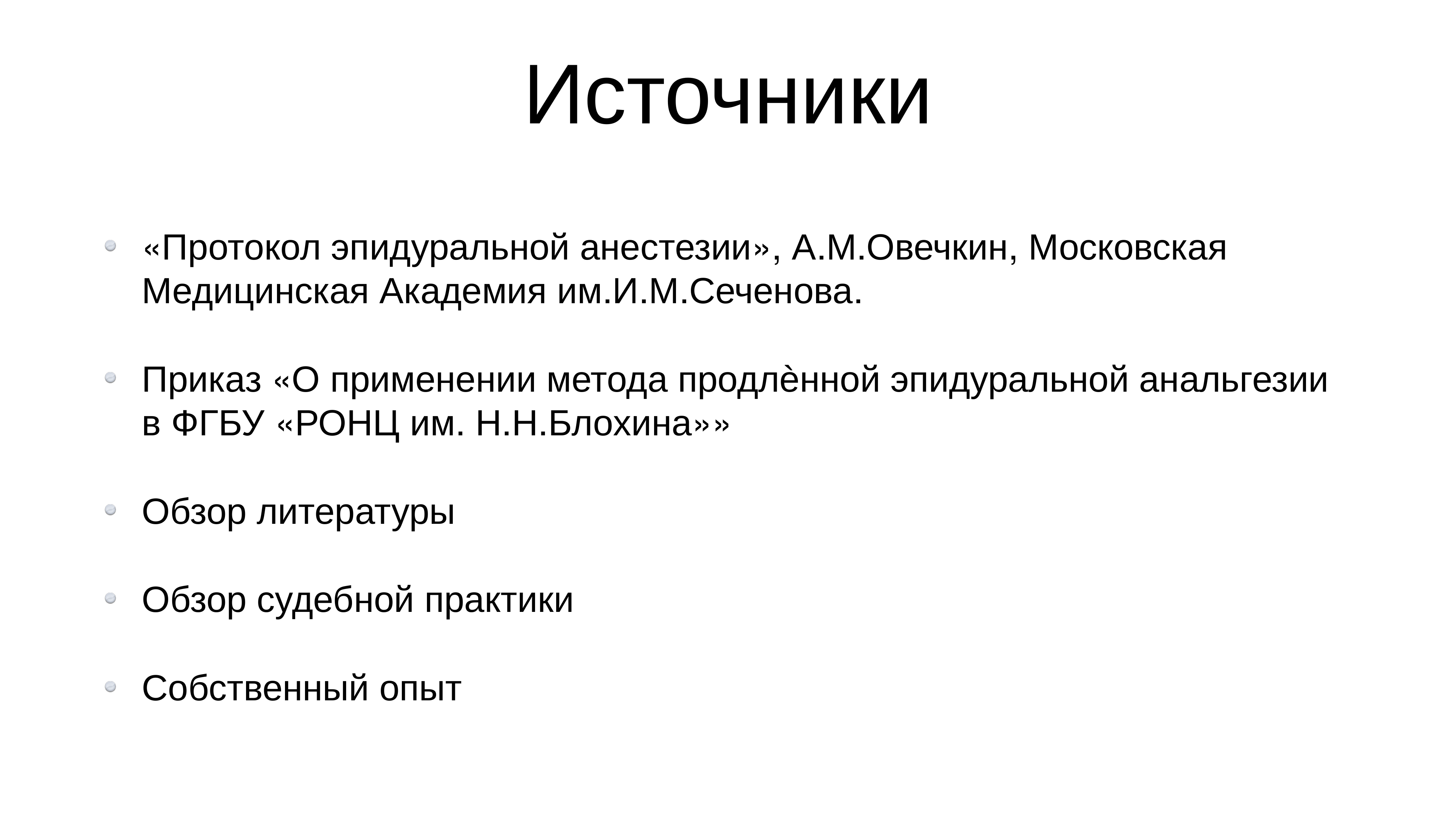

# Источники
«Протокол эпидуральной анестезии», А.М.Овечкин, Московская Медицинская Академия им.И.М.Сеченова.
Приказ «О применении метода продлѐнной эпидуральной анальгезии в ФГБУ «РОНЦ им. Н.Н.Блохина»»
Обзор литературы
Обзор судебной практики
Собственный опыт